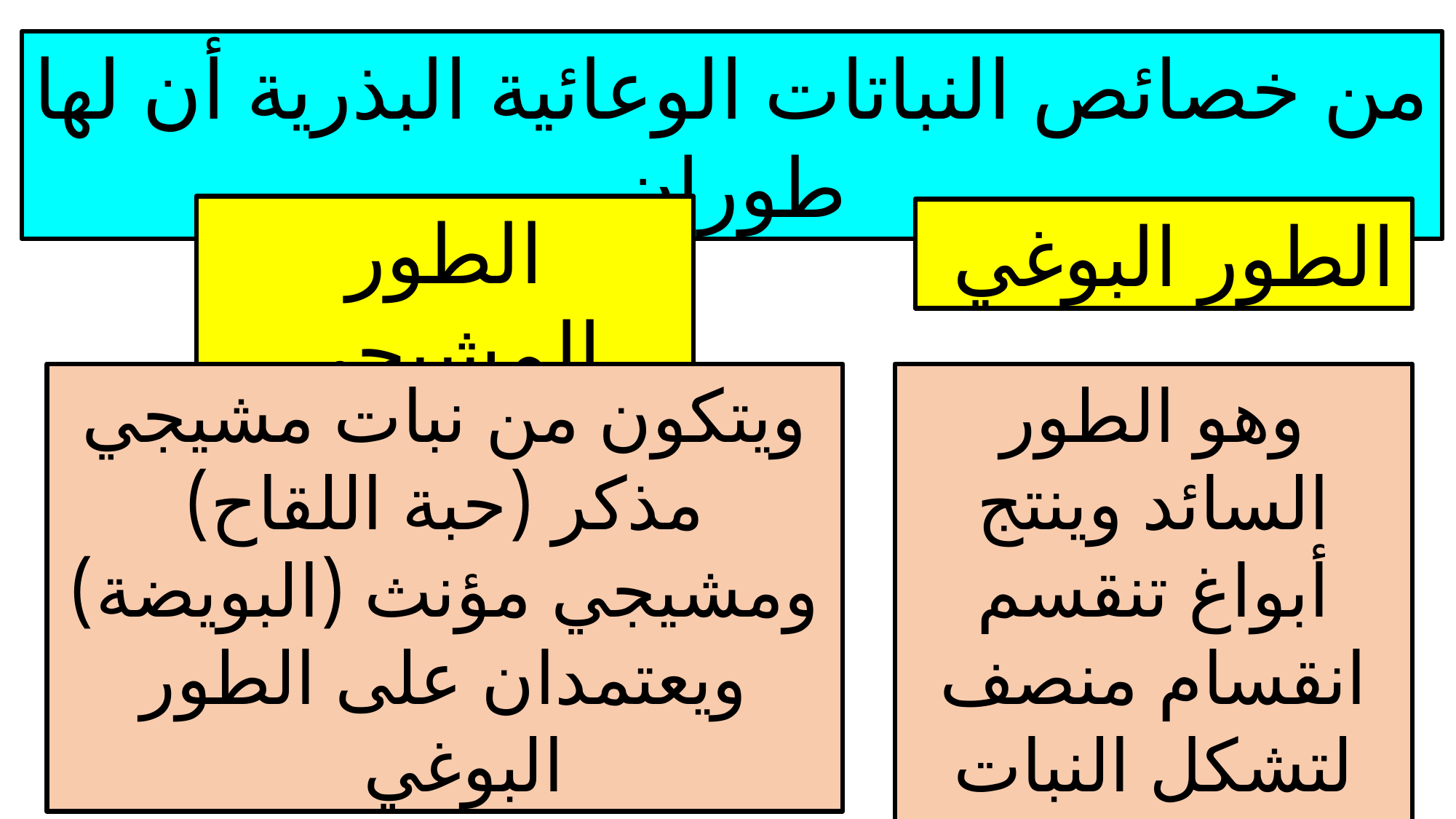

من خصائص النباتات الوعائية البذرية أن لها طوران
الطور المشيجي
الطور البوغي
ويتكون من نبات مشيجي مذكر (حبة اللقاح) ومشيجي مؤنث (البويضة) ويعتمدان على الطور البوغي
وهو الطور السائد وينتج أبواغ تنقسم انقسام منصف لتشكل النبات المشيجي